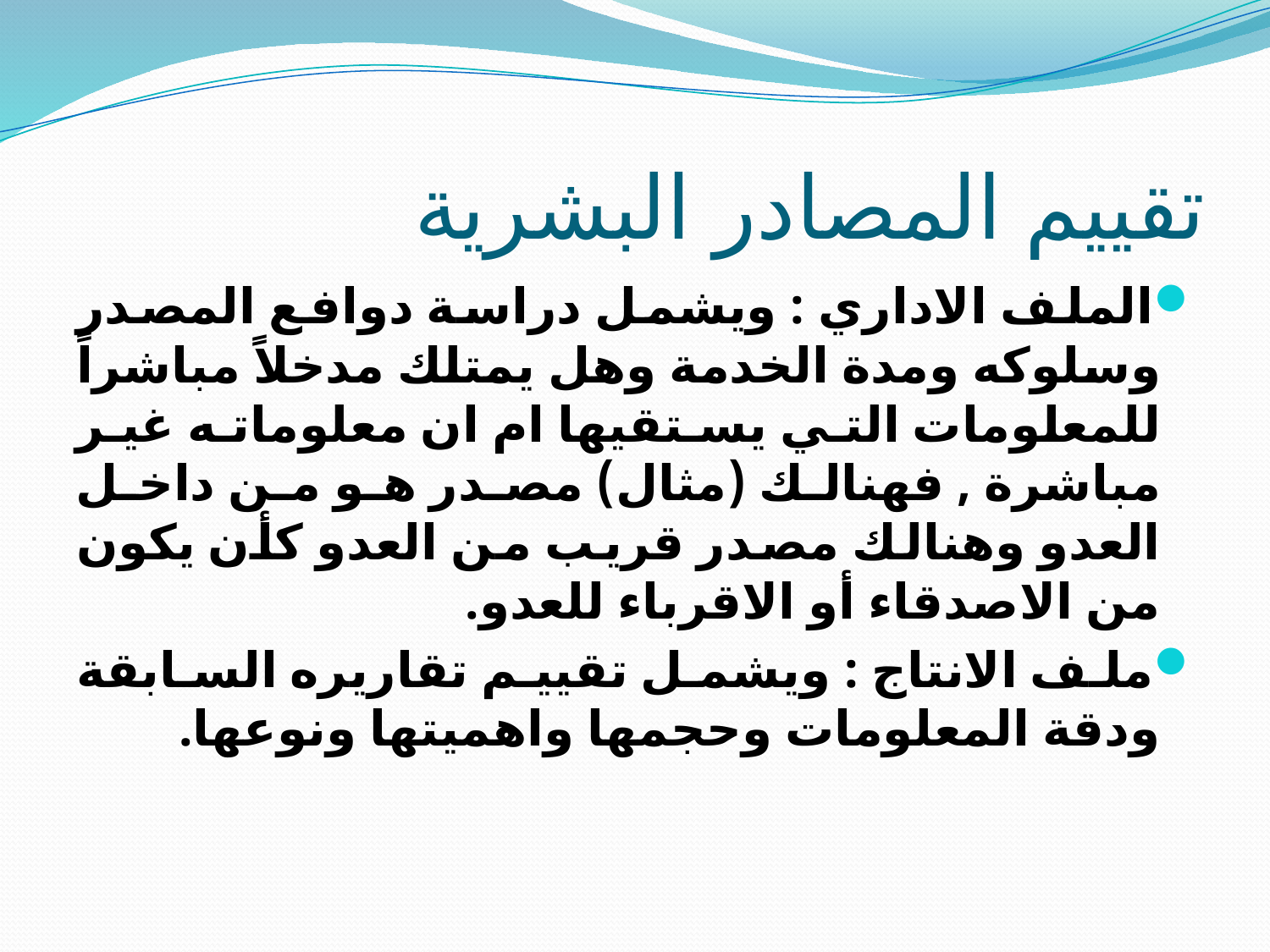

# تقييم المصادر البشرية
الملف الاداري : ويشمل دراسة دوافع المصدر وسلوكه ومدة الخدمة وهل يمتلك مدخلاً مباشراً للمعلومات التي يستقيها ام ان معلوماته غير مباشرة , فهنالك (مثال) مصدر هو من داخل العدو وهنالك مصدر قريب من العدو كأن يكون من الاصدقاء أو الاقرباء للعدو.
ملف الانتاج : ويشمل تقييم تقاريره السابقة ودقة المعلومات وحجمها واهميتها ونوعها.